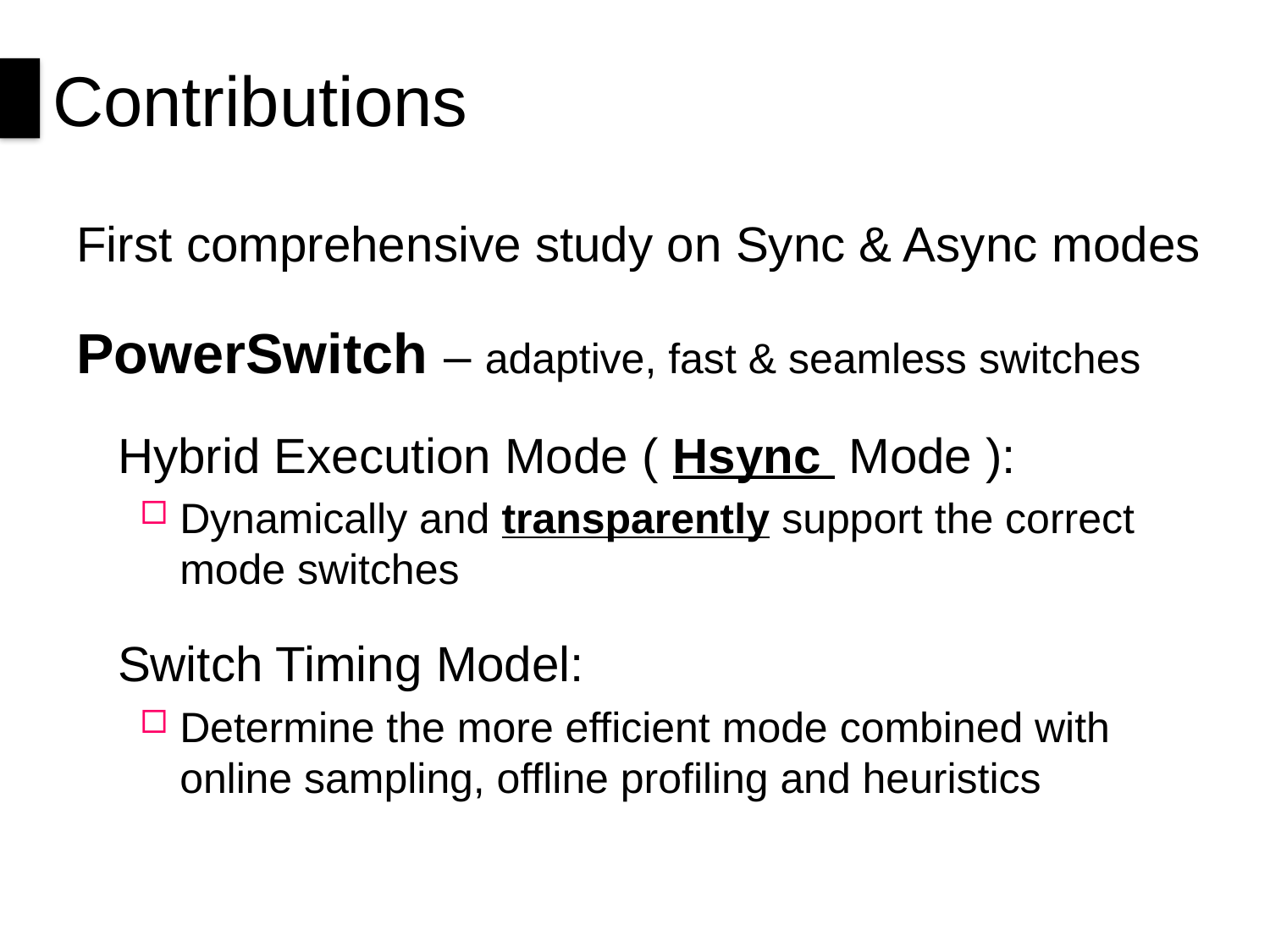

# Contributions
First comprehensive study on Sync & Async modes
PowerSwitch – adaptive, fast & seamless switches
   Hybrid Execution Mode ( Hsync  Mode ):
Dynamically and transparently support the correct mode switches
   Switch Timing Model:
Determine the more efficient mode combined with online sampling, offline profiling and heuristics